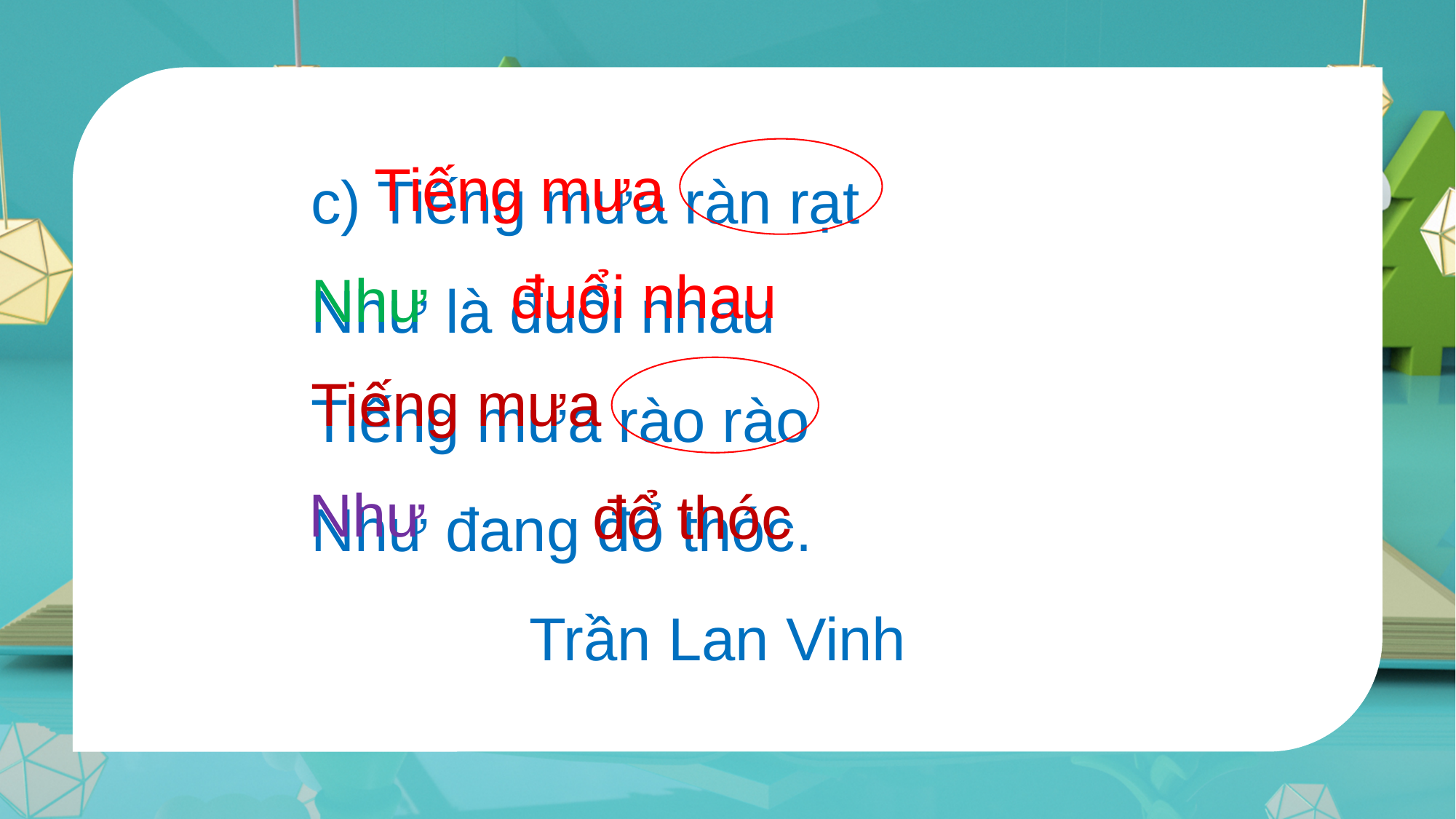

c) Tiếng mưa ràn rạt
Như là đuổi nhau
Tiếng mưa rào rào
Như đang đổ thóc.
		Trần Lan Vinh

Tiếng mưa
đuổi nhau
Như

Tiếng mưa
Như
đổ thóc